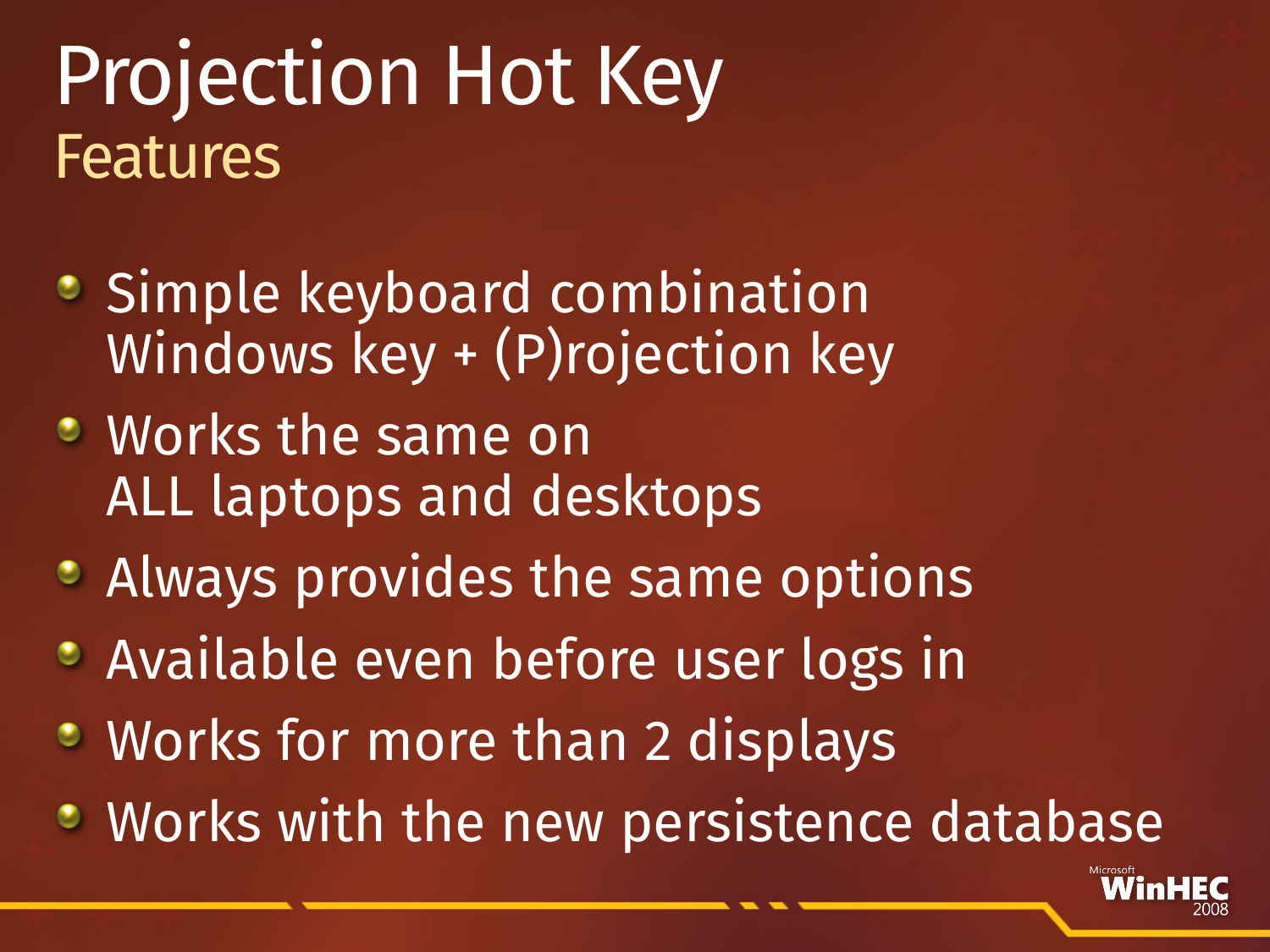

# Projection Hot Key Features
Simple keyboard combination
Windows key + (P)rojection key
Works the same on
ALL laptops and desktops
Always provides the same options
Available even before user logs in
Works for more than 2 displays
Works with the new persistence database